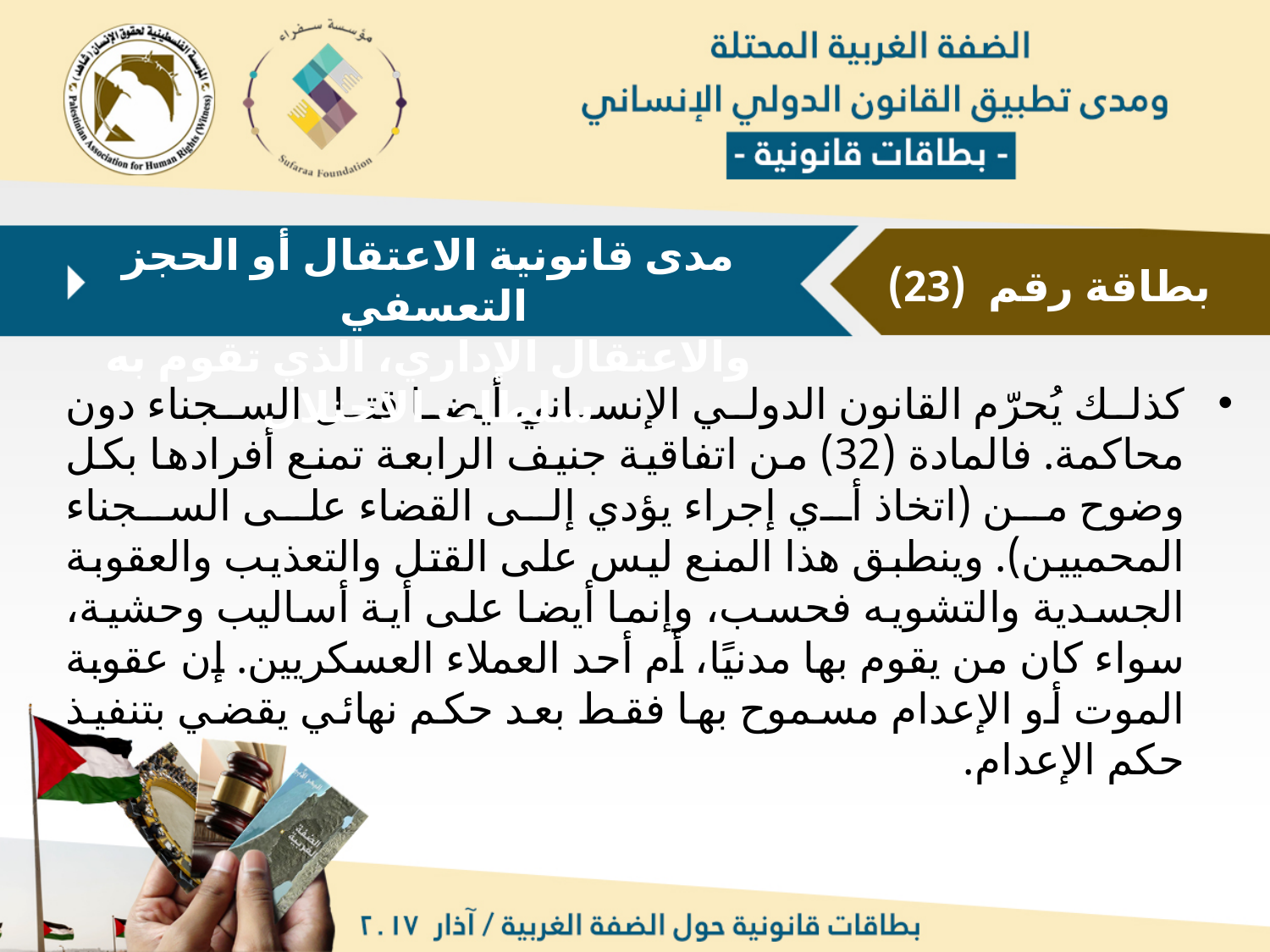

مدى قانونية الاعتقال أو الحجز التعسفي
والاعتقال الإداري، الذي تقوم به سلطات الاحتلال
بطاقة رقم  (23)
كذلك يُحرّم القانون الدولي الإنساني أيضا قتل السجناء دون محاكمة. فالمادة (32) من اتفاقية جنيف الرابعة تمنع أفرادها بكل وضوح من (اتخاذ أي إجراء يؤدي إلى القضاء على السجناء المحميين). وينطبق هذا المنع ليس على القتل والتعذيب والعقوبة الجسدية والتشويه فحسب، وإنما أيضا على أية أساليب وحشية، سواء كان من يقوم بها مدنيًا، أم أحد العملاء العسكريين. إن عقوبة الموت أو الإعدام مسموح بها فقط بعد حكم نهائي يقضي بتنفيذ حكم الإعدام.